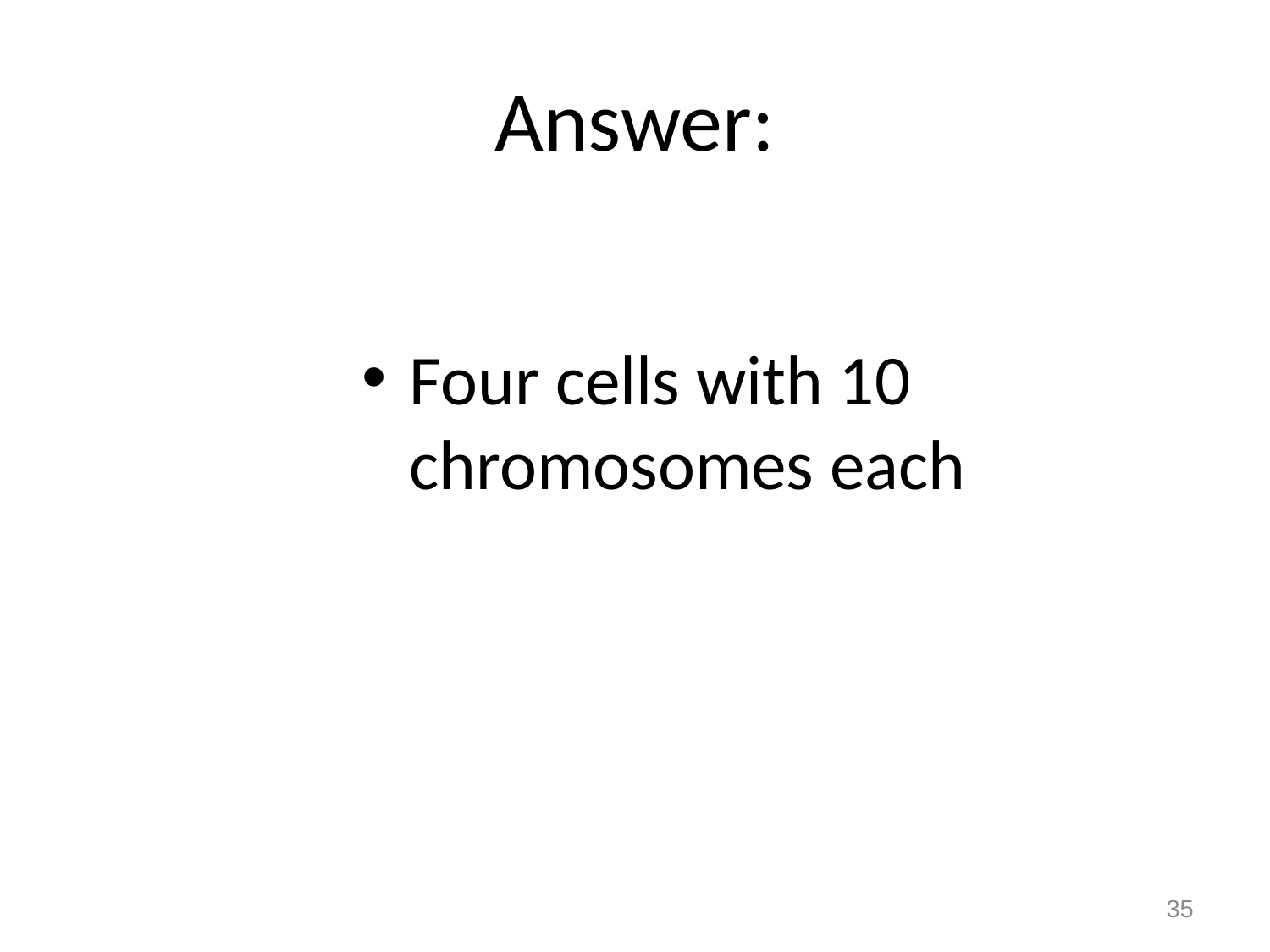

# Answer:
Four cells with 10 chromosomes each
35